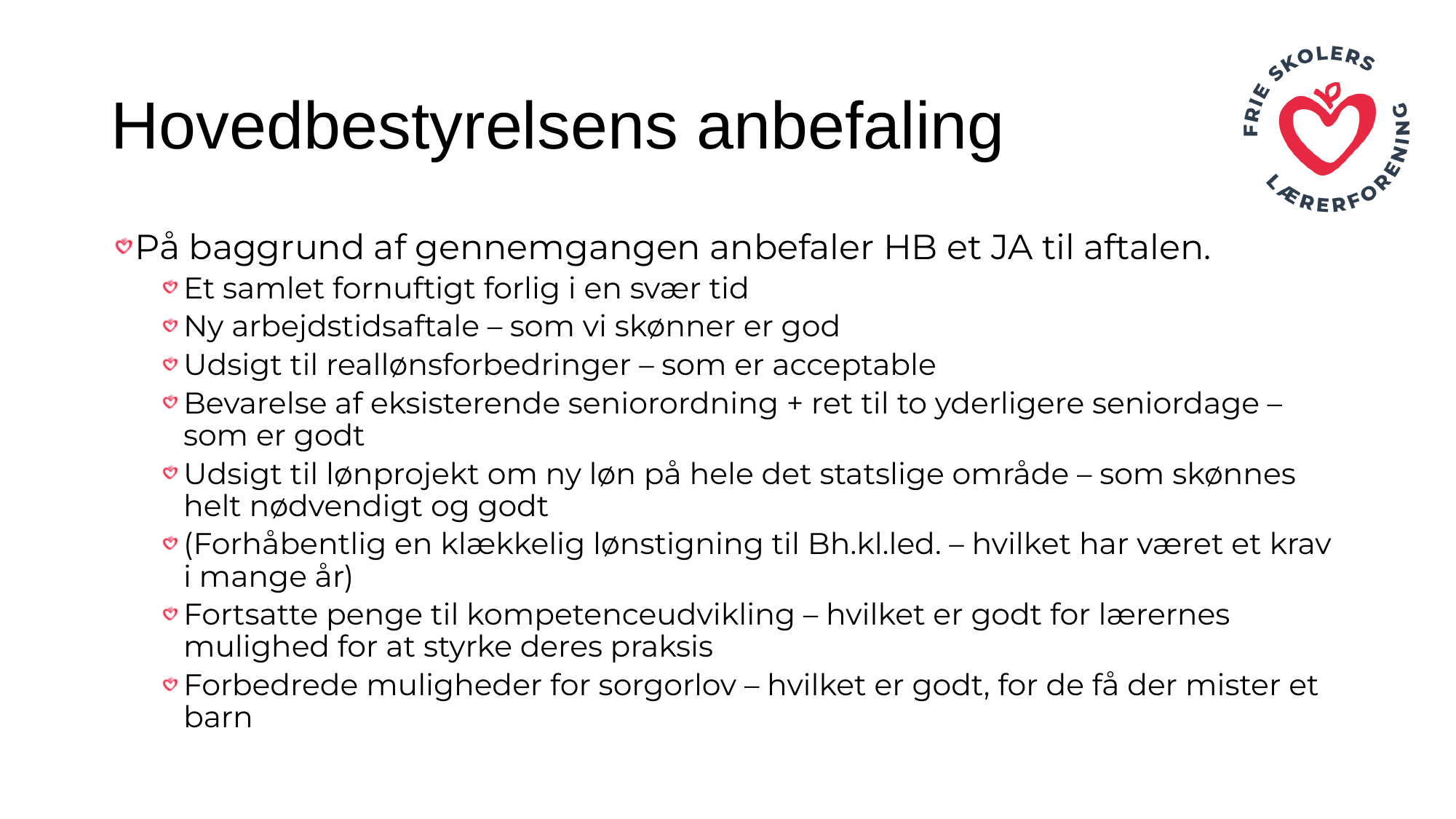

# Hovedbestyrelsens anbefaling
På baggrund af gennemgangen anbefaler HB et JA til aftalen.
Et samlet fornuftigt forlig i en svær tid
Ny arbejdstidsaftale – som vi skønner er god
Udsigt til reallønsforbedringer – som er acceptable
Bevarelse af eksisterende seniorordning + ret til to yderligere seniordage – som er godt
Udsigt til lønprojekt om ny løn på hele det statslige område – som skønnes helt nødvendigt og godt
(Forhåbentlig en klækkelig lønstigning til Bh.kl.led. – hvilket har været et krav i mange år)
Fortsatte penge til kompetenceudvikling – hvilket er godt for lærernes mulighed for at styrke deres praksis
Forbedrede muligheder for sorgorlov – hvilket er godt, for de få der mister et barn